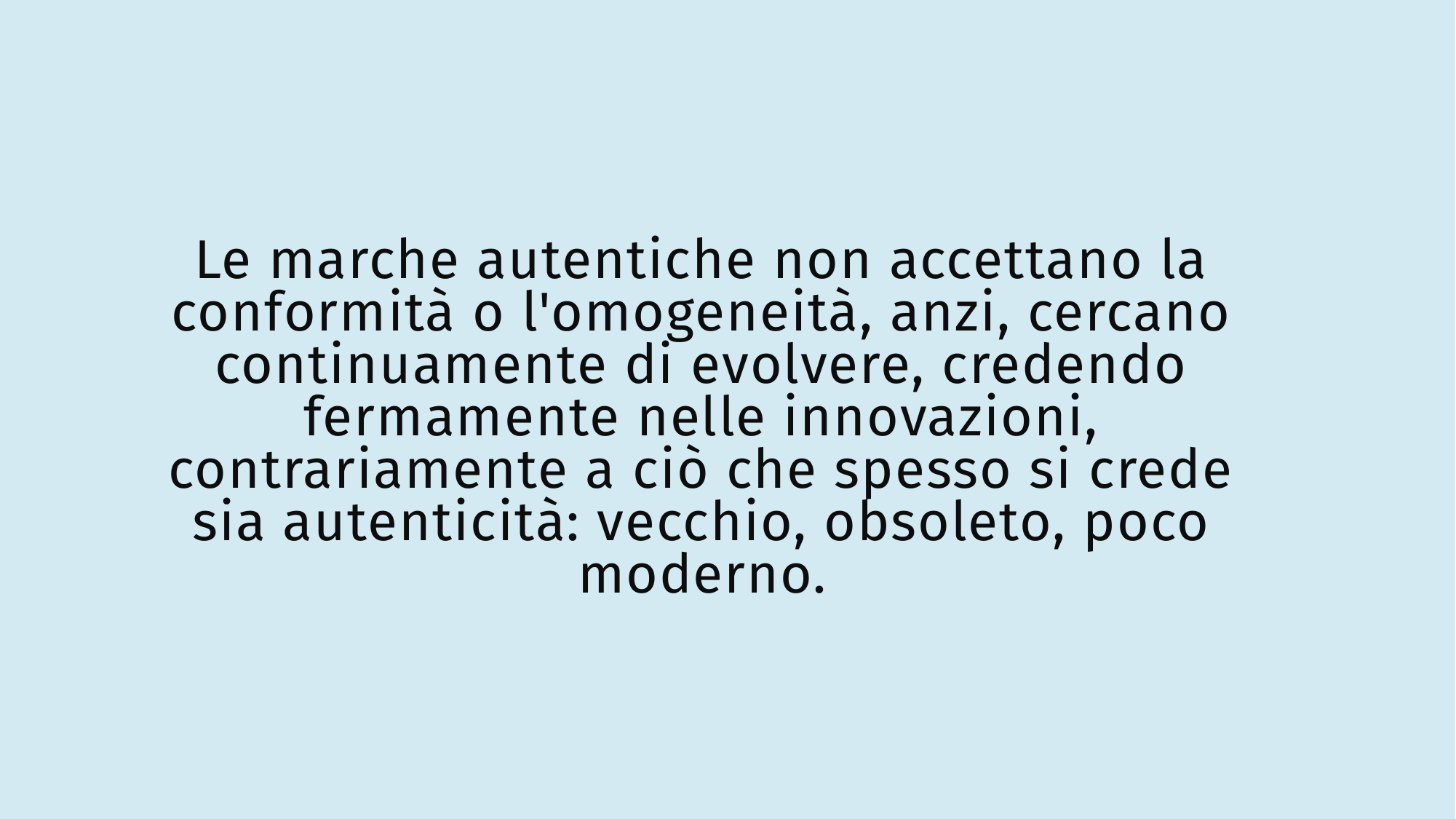

# Le marche autentiche non accettano la conformità o l'omogeneità, anzi, cercano continuamente di evolvere, credendo fermamente nelle innovazioni, contrariamente a ciò che spesso si crede sia autenticità: vecchio, obsoleto, poco moderno.